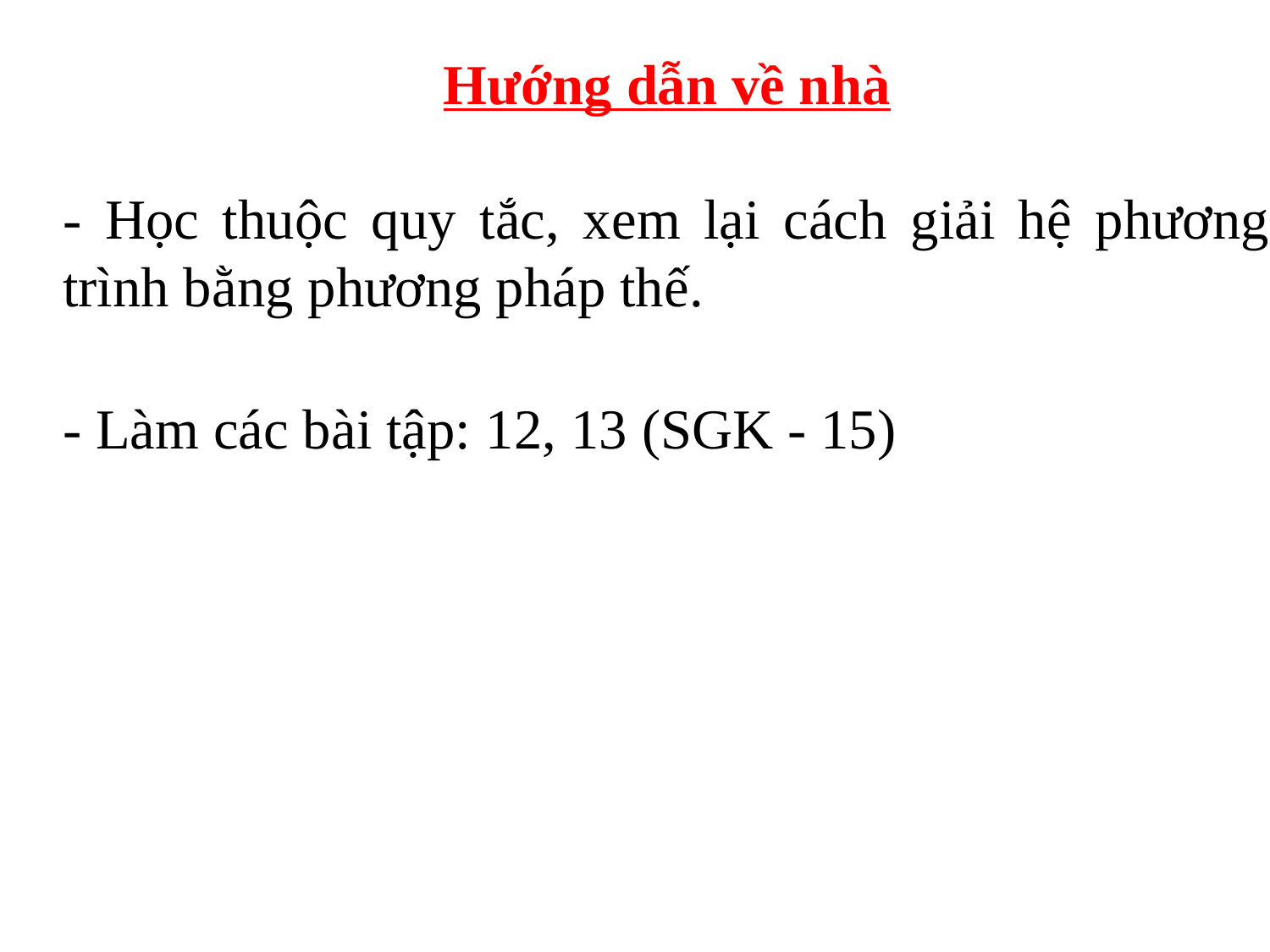

Hướng dẫn về nhà
- Học thuộc quy tắc, xem lại cách giải hệ phương trình bằng phương pháp thế.
- Làm các bài tập: 12, 13 (SGK - 15)